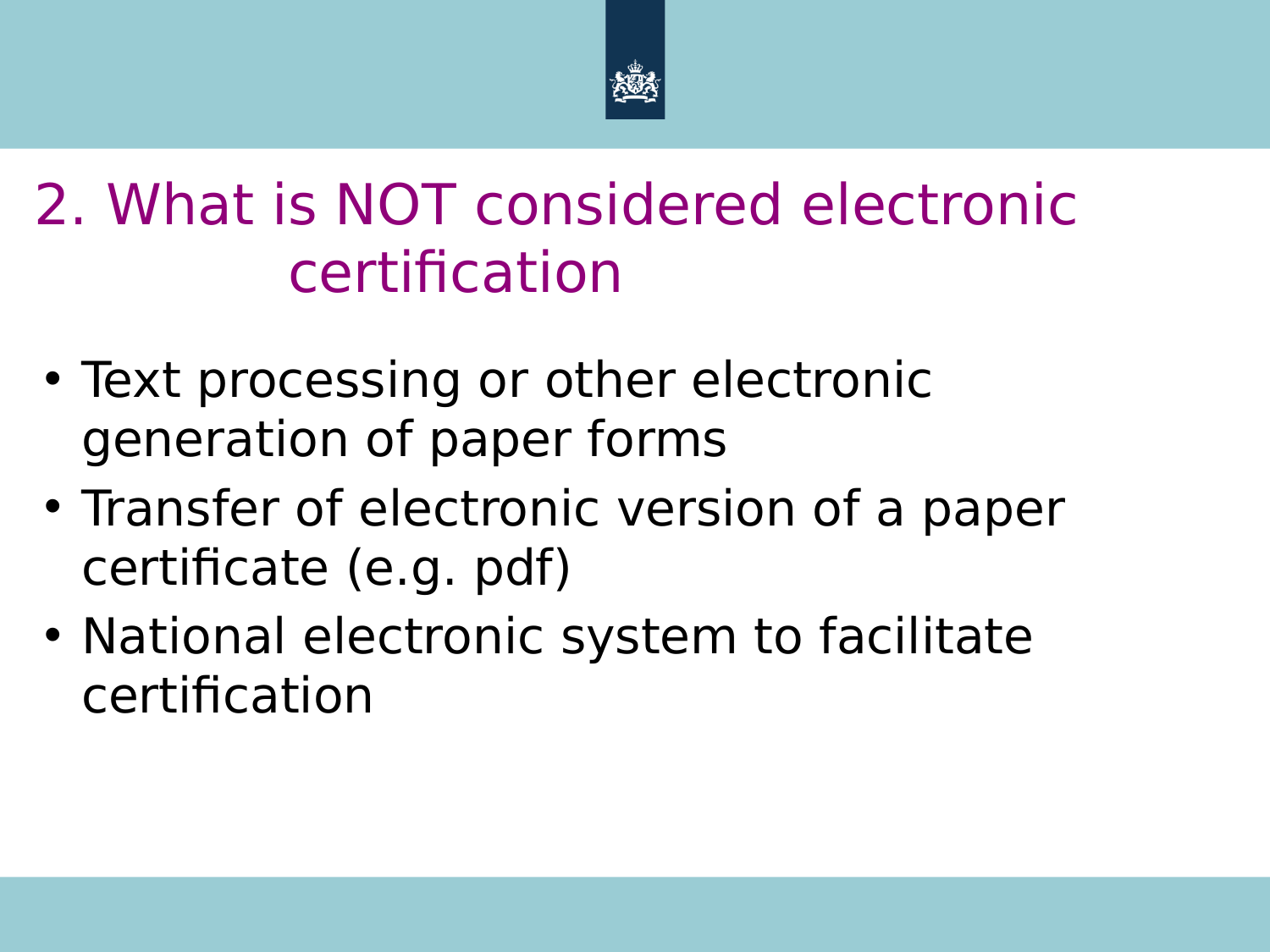

2. What is NOT considered electronic 		certification
Text processing or other electronic generation of paper forms
Transfer of electronic version of a paper certificate (e.g. pdf)
National electronic system to facilitate certification